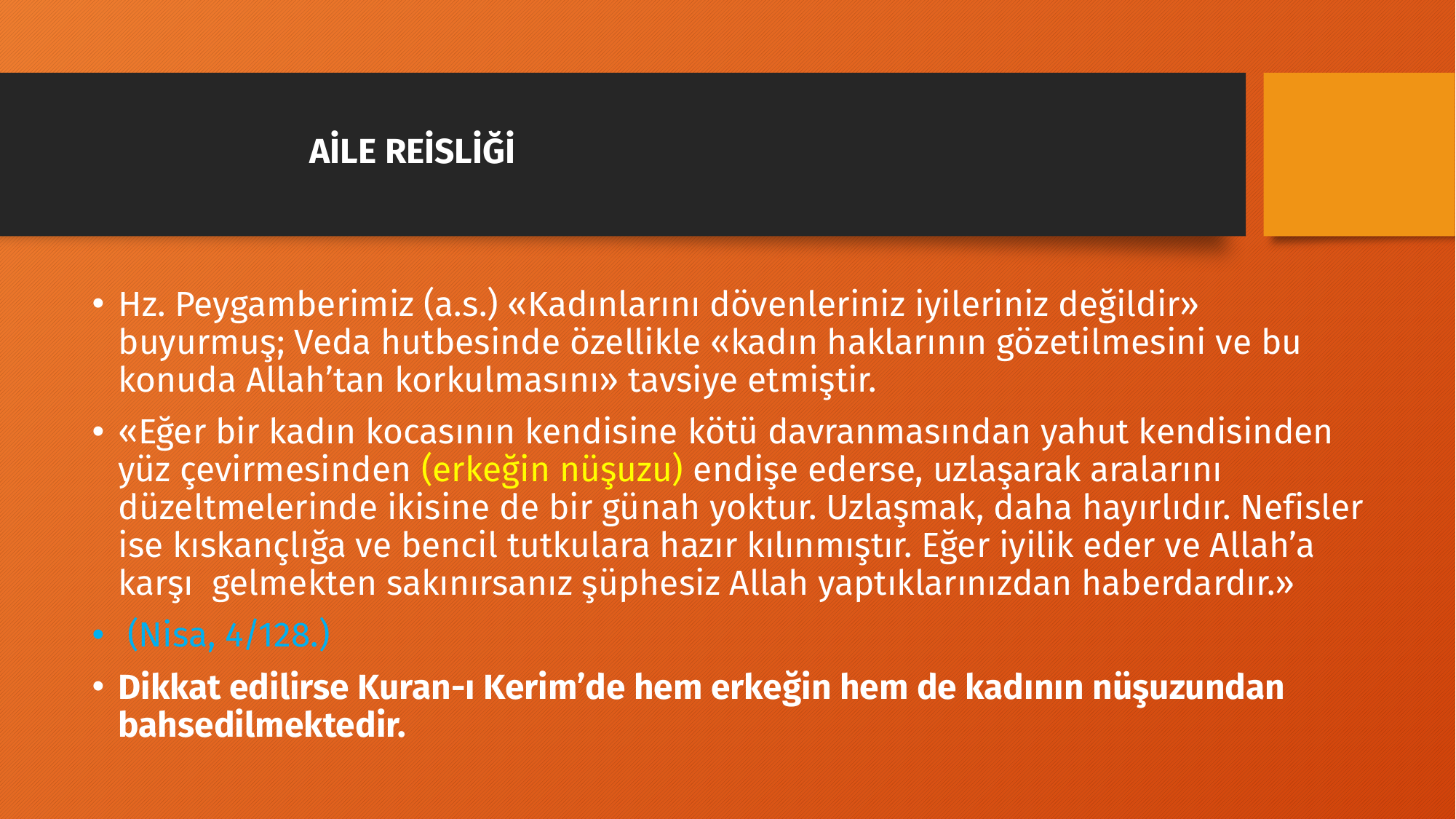

# AİLE REİSLİĞİ
Hz. Peygamberimiz (a.s.) «Kadınlarını dövenleriniz iyileriniz değildir» buyurmuş; Veda hutbesinde özellikle «kadın haklarının gözetilmesini ve bu konuda Allah’tan korkulmasını» tavsiye etmiştir.
«Eğer bir kadın kocasının kendisine kötü davranmasından yahut kendisinden yüz çevirmesinden (erkeğin nüşuzu) endişe ederse, uzlaşarak aralarını düzeltmelerinde ikisine de bir günah yoktur. Uzlaşmak, daha hayırlıdır. Nefisler ise kıskançlığa ve bencil tutkulara hazır kılınmıştır. Eğer iyilik eder ve Allah’a karşı  gelmekten sakınırsanız şüphesiz Allah yaptıklarınızdan haberdardır.»
 (Nisa, 4/128.)
Dikkat edilirse Kuran-ı Kerim’de hem erkeğin hem de kadının nüşuzundan bahsedilmektedir.